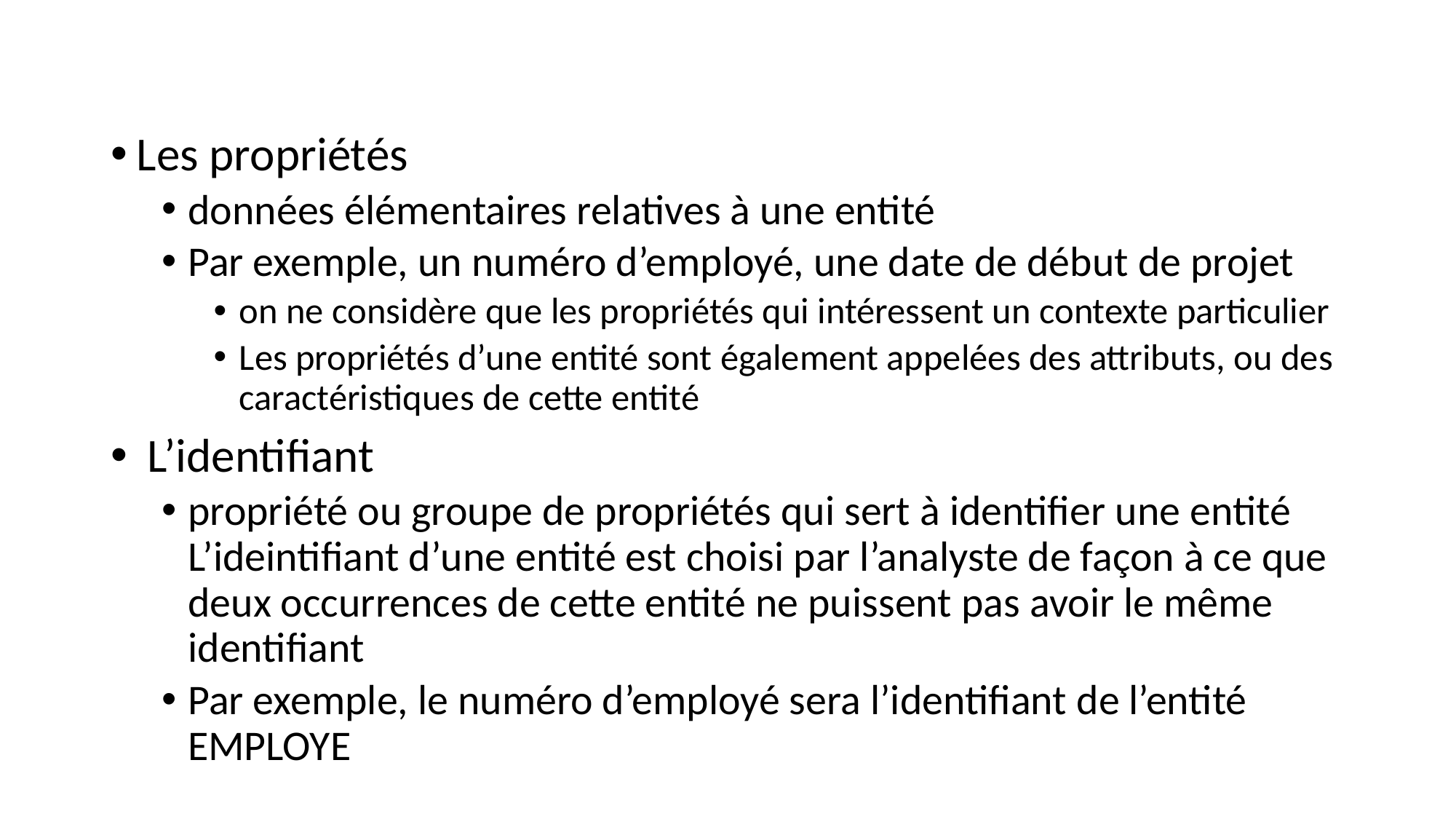

#
Les propriétés
données élémentaires relatives à une entité
Par exemple, un numéro d’employé, une date de début de projet
on ne considère que les propriétés qui intéressent un contexte particulier
Les propriétés d’une entité sont également appelées des attributs, ou des caractéristiques de cette entité
 L’identifiant
propriété ou groupe de propriétés qui sert à identifier une entité L’ideintifiant d’une entité est choisi par l’analyste de façon à ce que deux occurrences de cette entité ne puissent pas avoir le même identifiant
Par exemple, le numéro d’employé sera l’identifiant de l’entité EMPLOYE